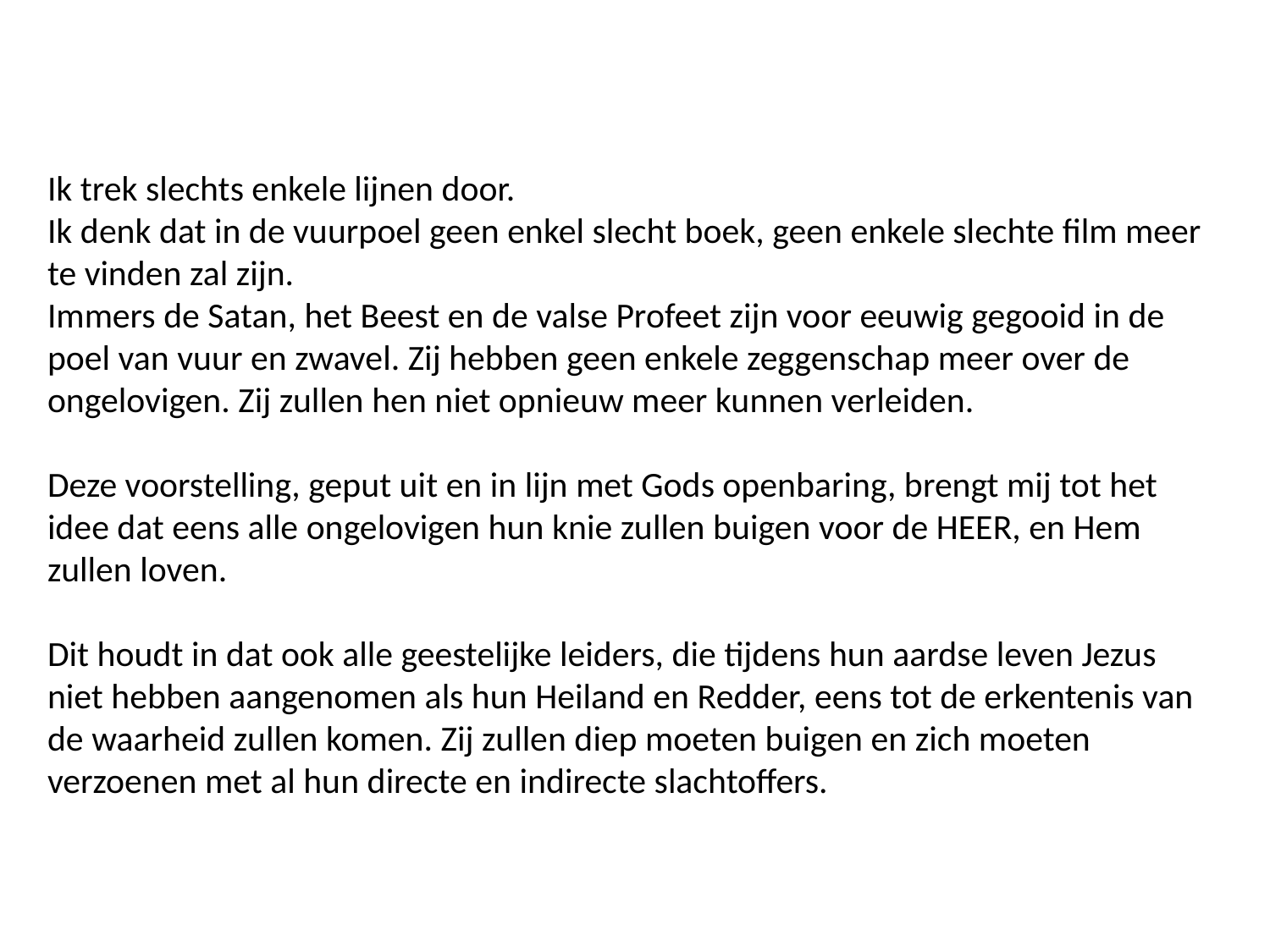

Ik trek slechts enkele lijnen door.
Ik denk dat in de vuurpoel geen enkel slecht boek, geen enkele slechte film meer te vinden zal zijn.
Immers de Satan, het Beest en de valse Profeet zijn voor eeuwig gegooid in de poel van vuur en zwavel. Zij hebben geen enkele zeggenschap meer over de ongelovigen. Zij zullen hen niet opnieuw meer kunnen verleiden.

Deze voorstelling, geput uit en in lijn met Gods openbaring, brengt mij tot het idee dat eens alle ongelovigen hun knie zullen buigen voor de HEER, en Hem zullen loven.

Dit houdt in dat ook alle geestelijke leiders, die tijdens hun aardse leven Jezus niet hebben aangenomen als hun Heiland en Redder, eens tot de erkentenis van de waarheid zullen komen. Zij zullen diep moeten buigen en zich moeten verzoenen met al hun directe en indirecte slachtoffers.